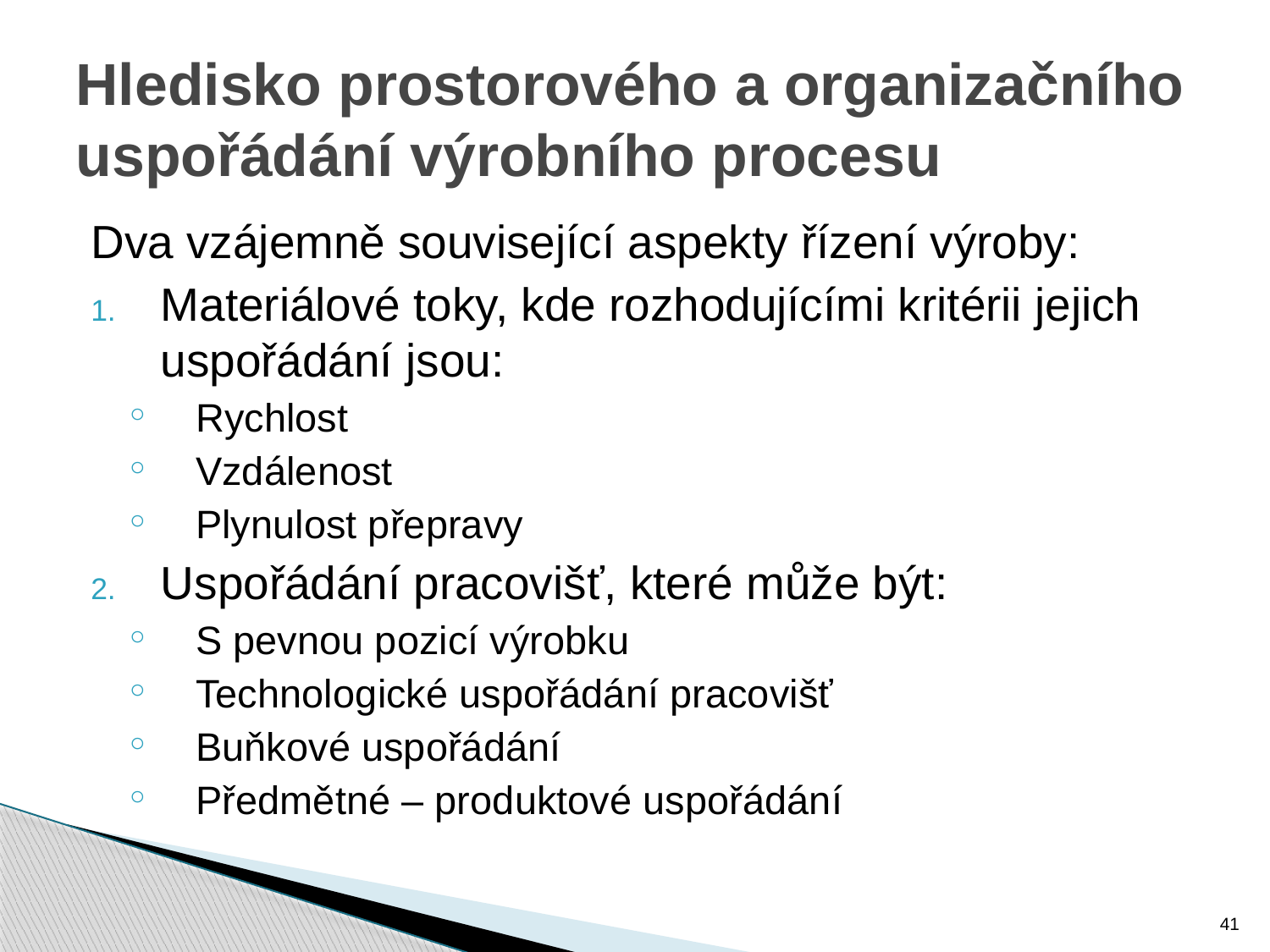

# Hledisko prostorového a organizačního uspořádání výrobního procesu
Dva vzájemně související aspekty řízení výroby:
Materiálové toky, kde rozhodujícími kritérii jejich uspořádání jsou:
Rychlost
Vzdálenost
Plynulost přepravy
Uspořádání pracovišť, které může být:
S pevnou pozicí výrobku
Technologické uspořádání pracovišť
Buňkové uspořádání
Předmětné – produktové uspořádání

41